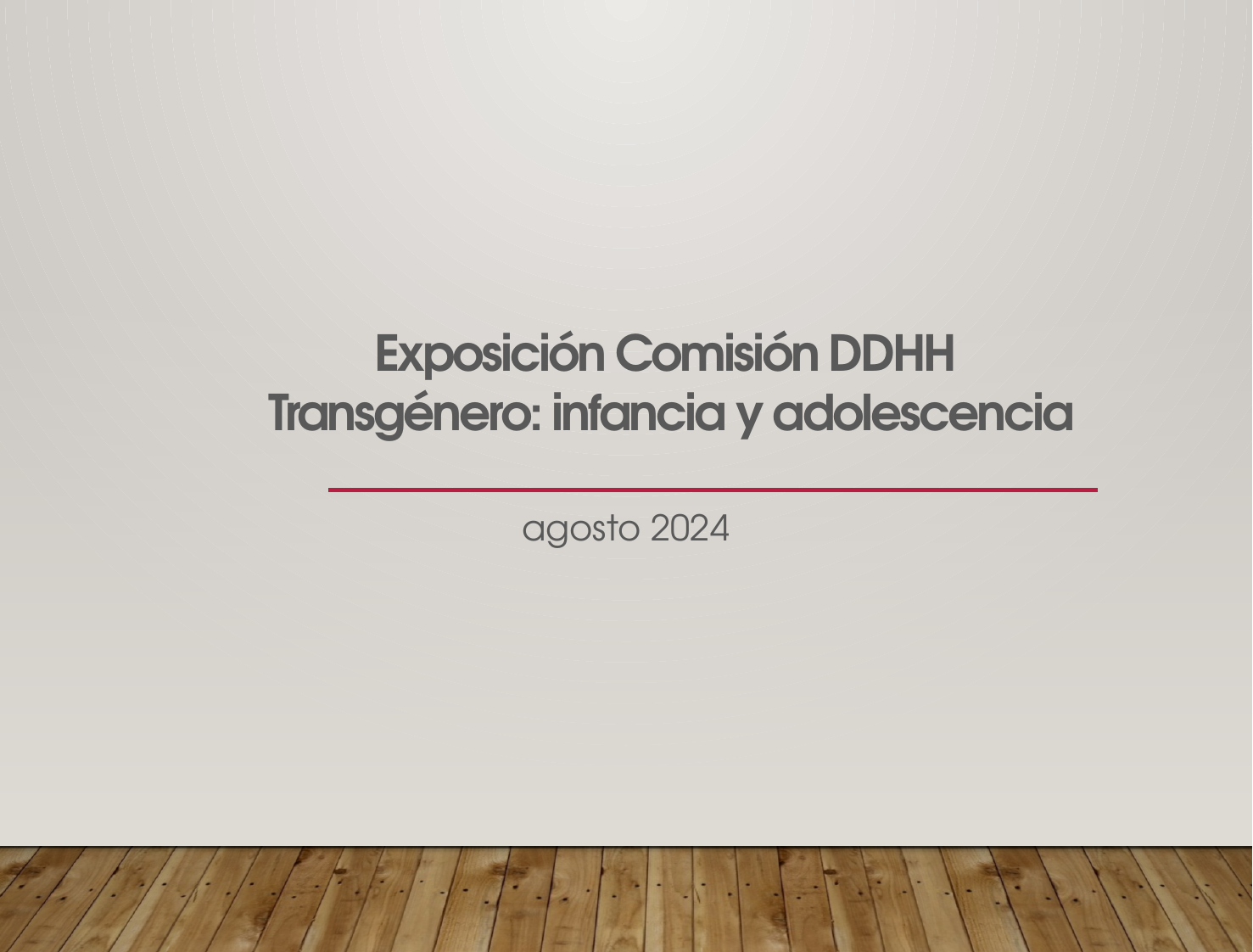

Exposición Comisión DDHH
Transgénero: infancia y adolescencia

agosto 2024